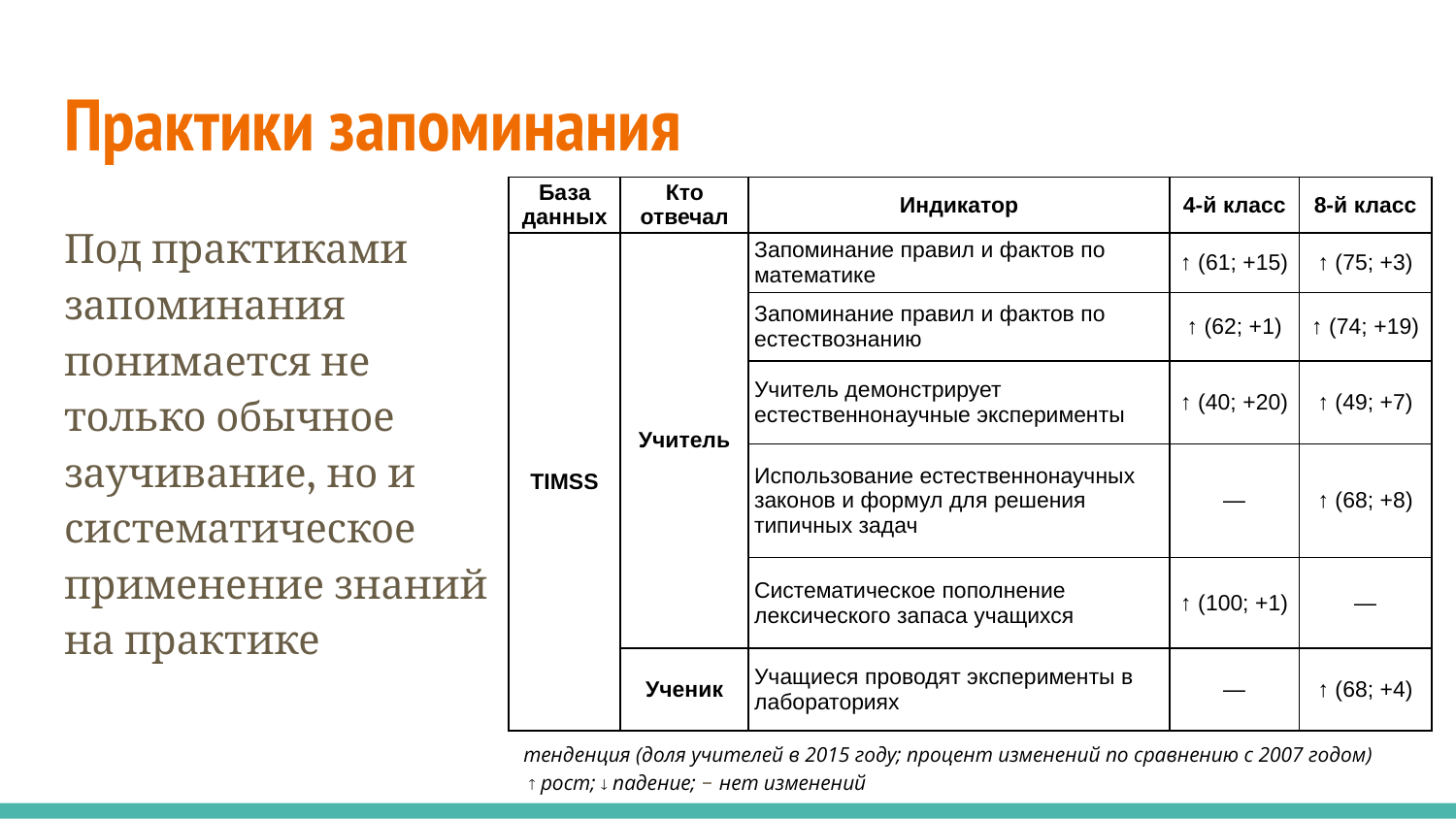

# Практики запоминания
| База данных | Кто отвечал | Индикатор | 4-й класс | 8-й класс |
| --- | --- | --- | --- | --- |
| TIMSS | Учитель | Запоминание правил и фактов по математике | ↑ (61; +15) | ↑ (75; +3) |
|  |  | Запоминание правил и фактов по естествознанию | ↑ (62; +1) | ↑ (74; +19) |
|  |  | Учитель демонстрирует естественнонаучные эксперименты | ↑ (40; +20) | ↑ (49; +7) |
|  |  | Использование естественнонаучных законов и формул для решения типичных задач | — | ↑ (68; +8) |
|  |  | Систематическое пополнение лексического запаса учащихся | ↑ (100; +1) | — |
|  | Ученик | Учащиеся проводят эксперименты в лабораториях | — | ↑ (68; +4) |
Под практиками запоминания понимается не только обычное заучивание, но и систематическое применение знаний на практике
тенденция (доля учителей в 2015 году; процент изменений по сравнению с 2007 годом)
 ↑ рост; ↓ падение; – нет изменений